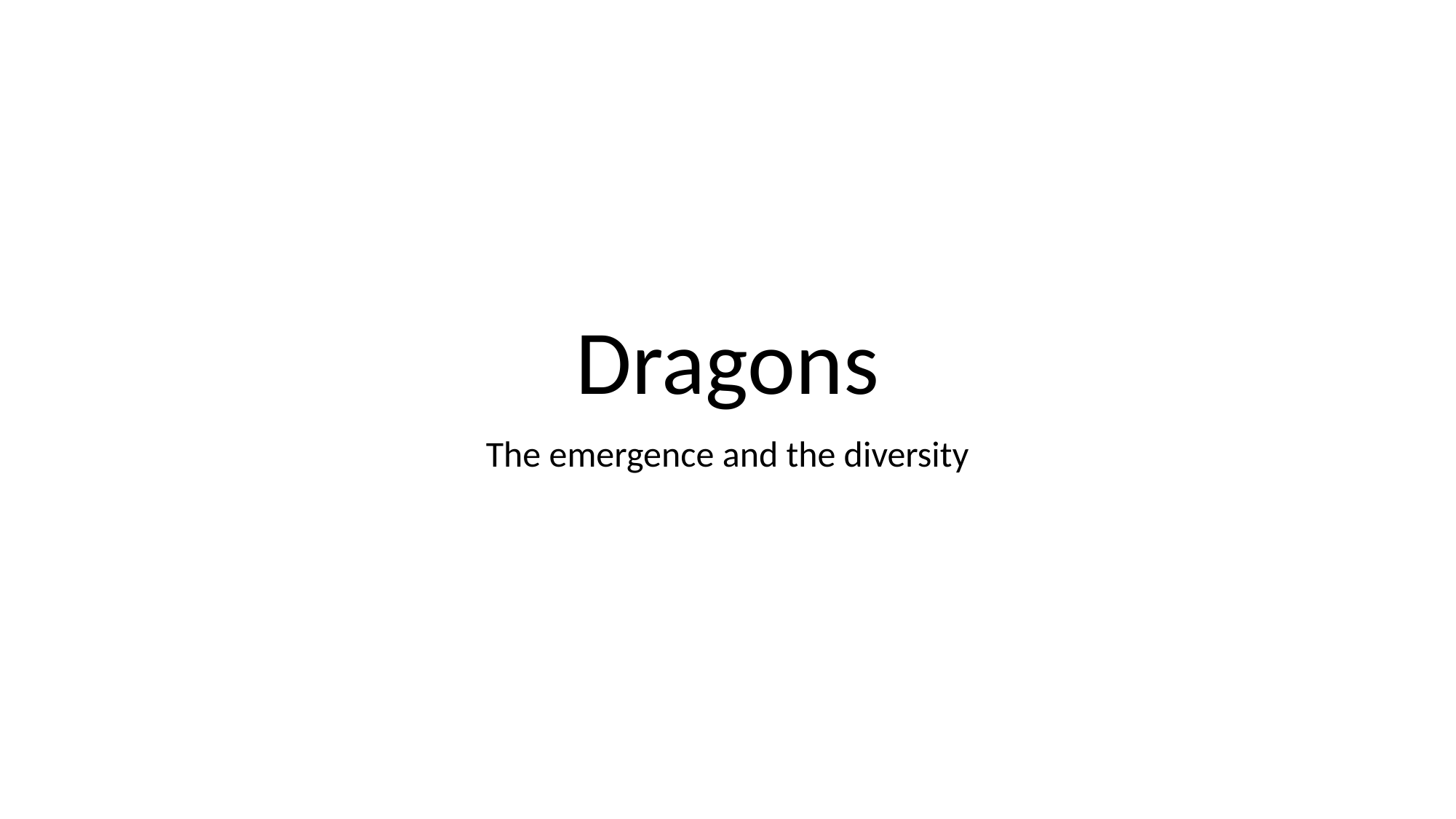

# Dragons
The emergence and the diversity